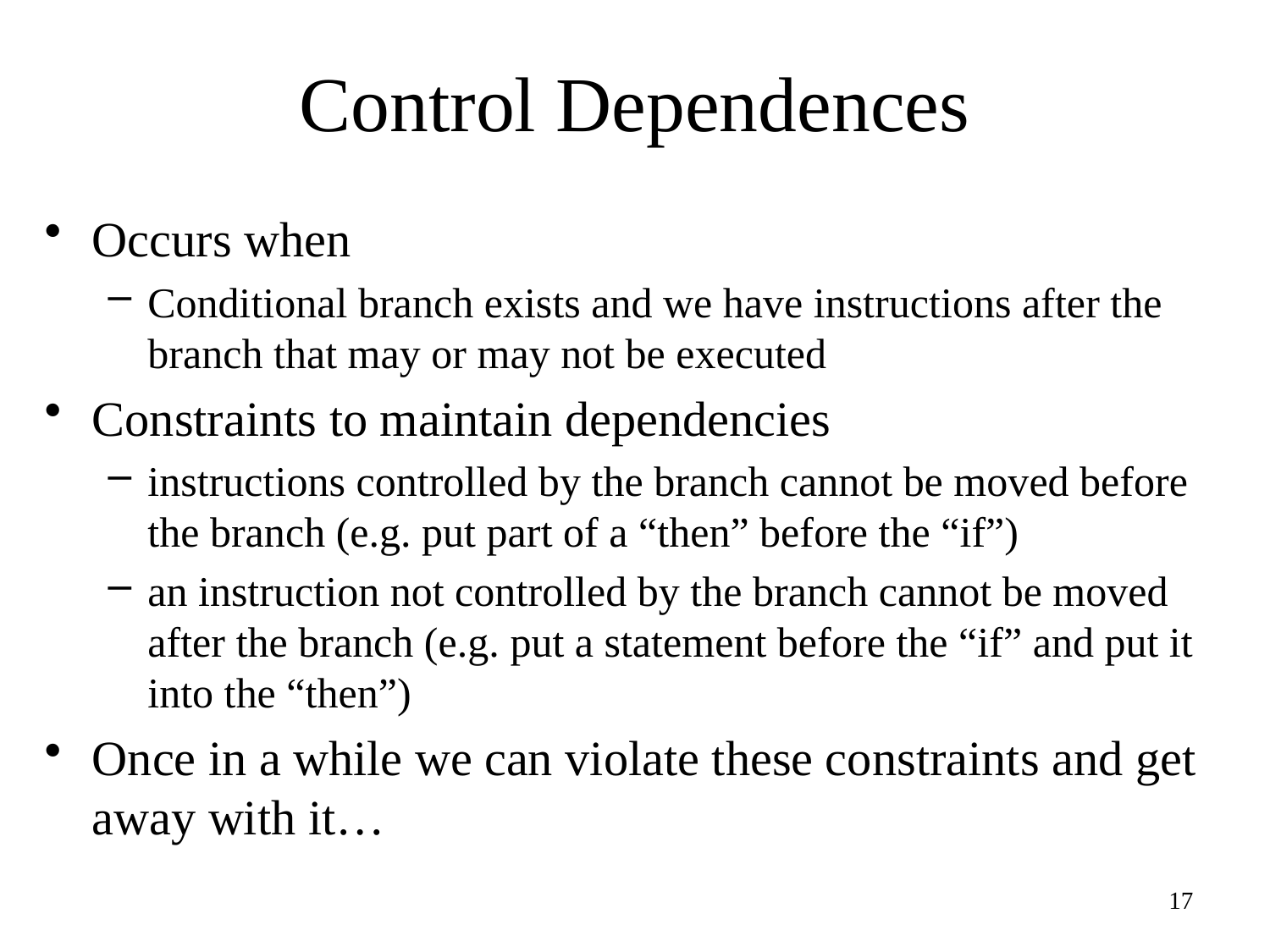

# Control Dependences
Occurs when
Conditional branch exists and we have instructions after the branch that may or may not be executed
Constraints to maintain dependencies
instructions controlled by the branch cannot be moved before the branch (e.g. put part of a “then” before the “if”)
an instruction not controlled by the branch cannot be moved after the branch (e.g. put a statement before the “if” and put it into the “then”)
Once in a while we can violate these constraints and get away with it…
17